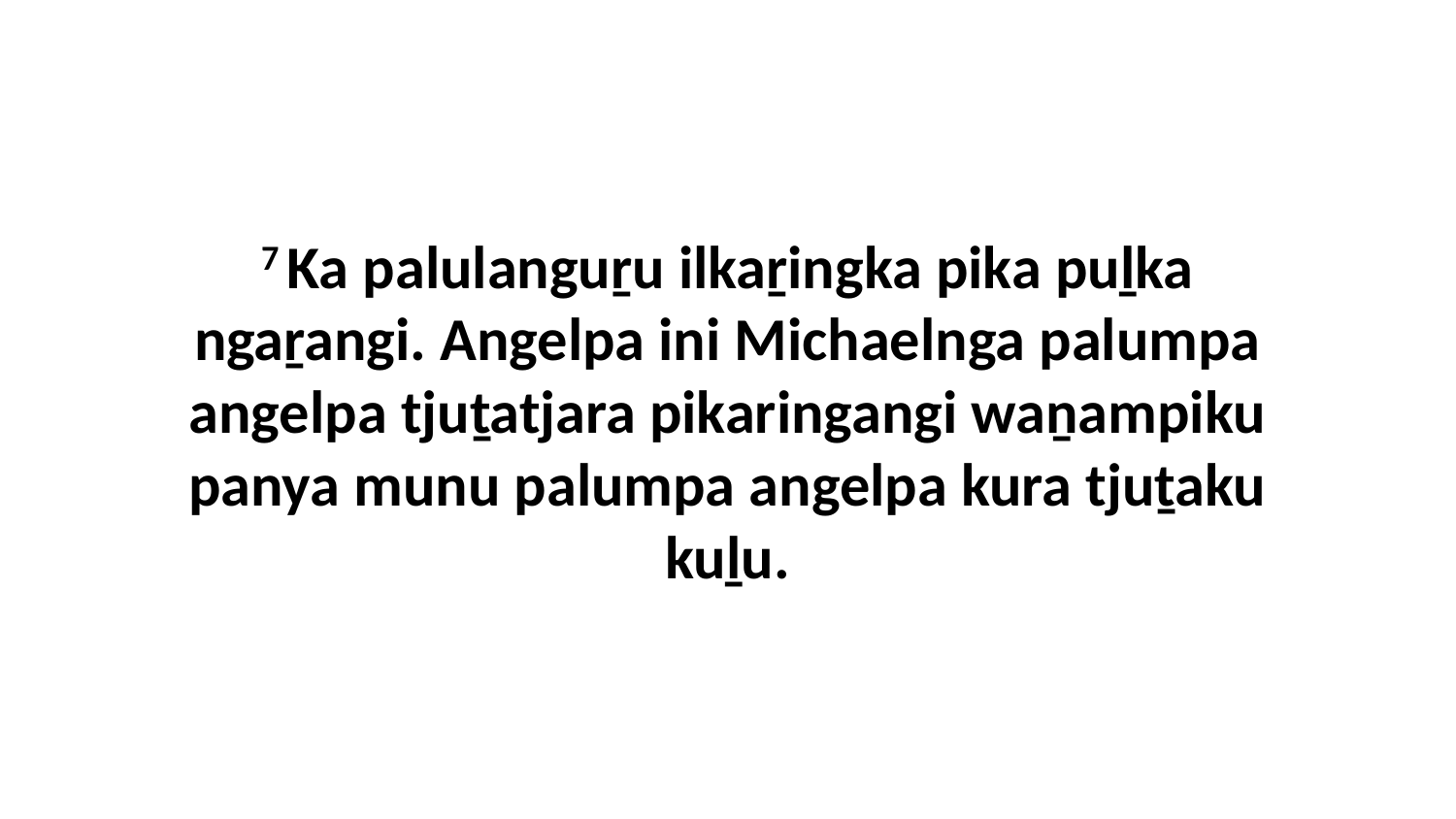

7 Ka palulanguṟu ilkaṟingka pika puḻka ngaṟangi. Angelpa ini Michaelnga palumpa angelpa tjuṯatjara pikaringangi waṉampiku panya munu palumpa angelpa kura tjuṯaku kuḻu.